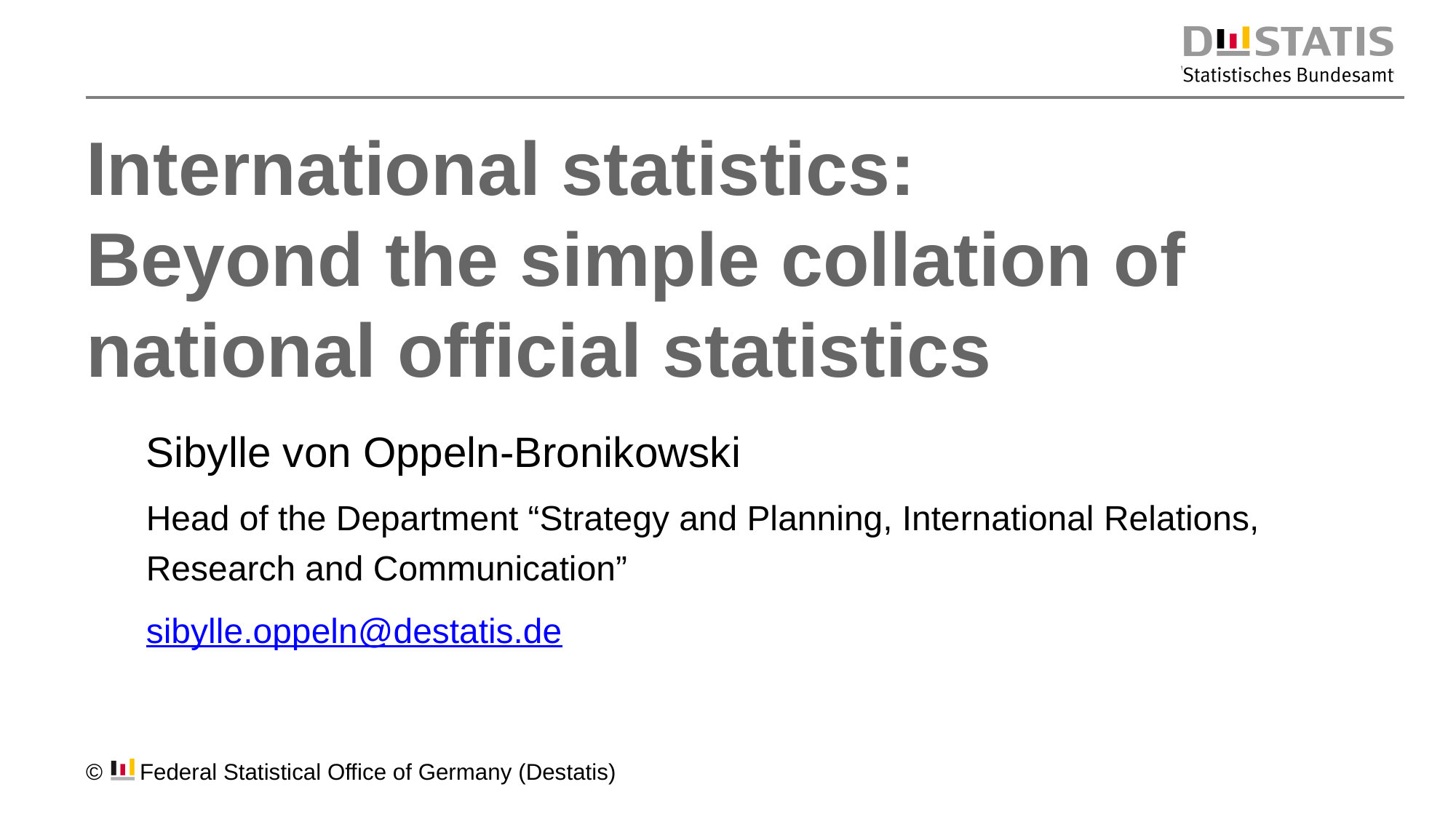

# International statistics: Beyond the simple collation of national official statistics
Sibylle von Oppeln-Bronikowski
Head of the Department “Strategy and Planning, International Relations, Research and Communication”
sibylle.oppeln@destatis.de

© 	Federal Statistical Office of Germany (Destatis)